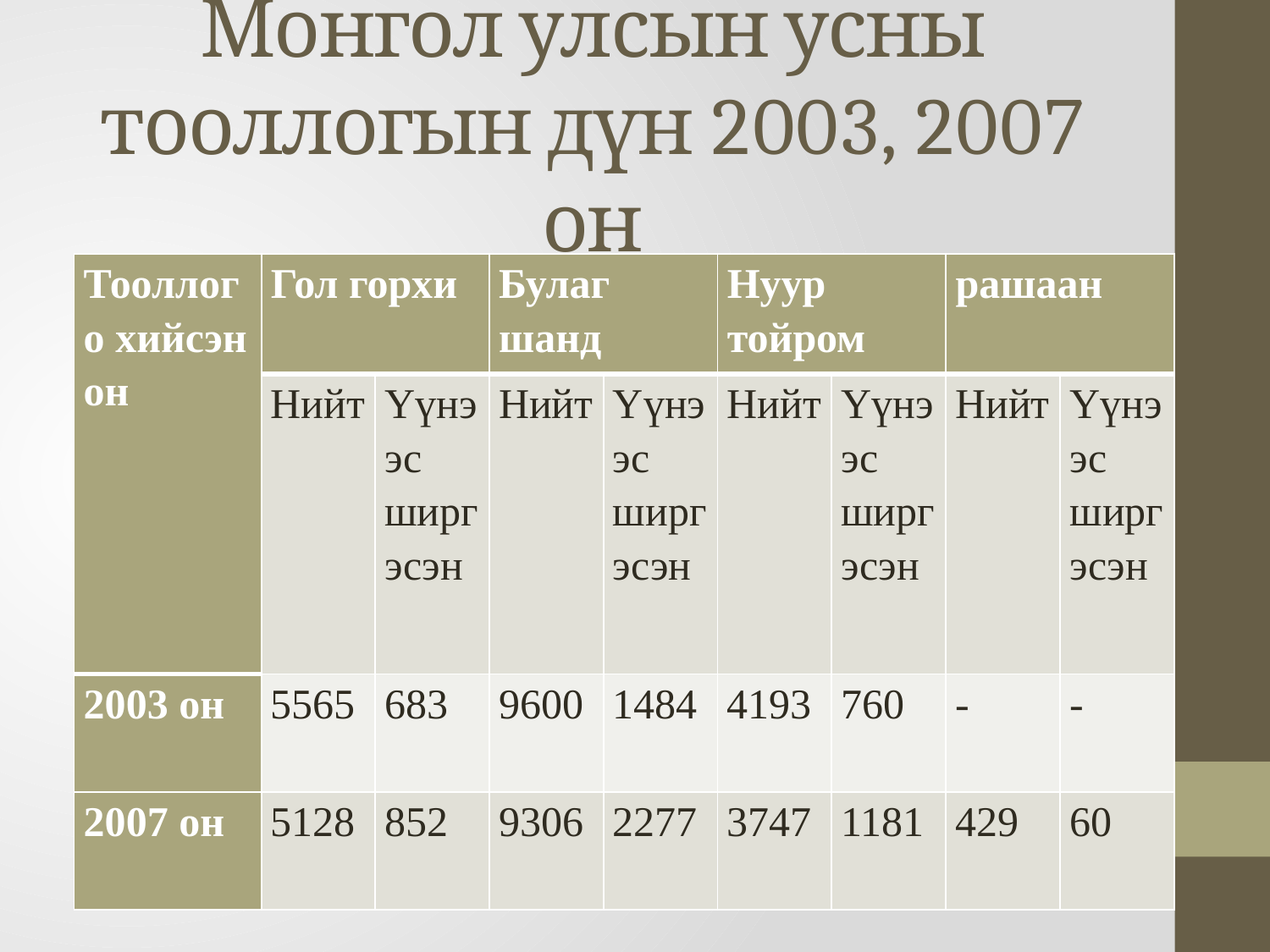

# Монгол улсын усны тооллогын дүн 2003, 2007 он
| Тооллого хийсэн он | Гол горхи |  | Булаг шанд |  | Нуур тойром |  | рашаан |  |
| --- | --- | --- | --- | --- | --- | --- | --- | --- |
|  | Нийт | Үүнээс ширгэсэн | Нийт | Үүнээс ширгэсэн | Нийт | Үүнээс ширгэсэн | Нийт | Үүнээс ширгэсэн |
| 2003 он | 5565 | 683 | 9600 | 1484 | 4193 | 760 | - | - |
| 2007 он | 5128 | 852 | 9306 | 2277 | 3747 | 1181 | 429 | 60 |